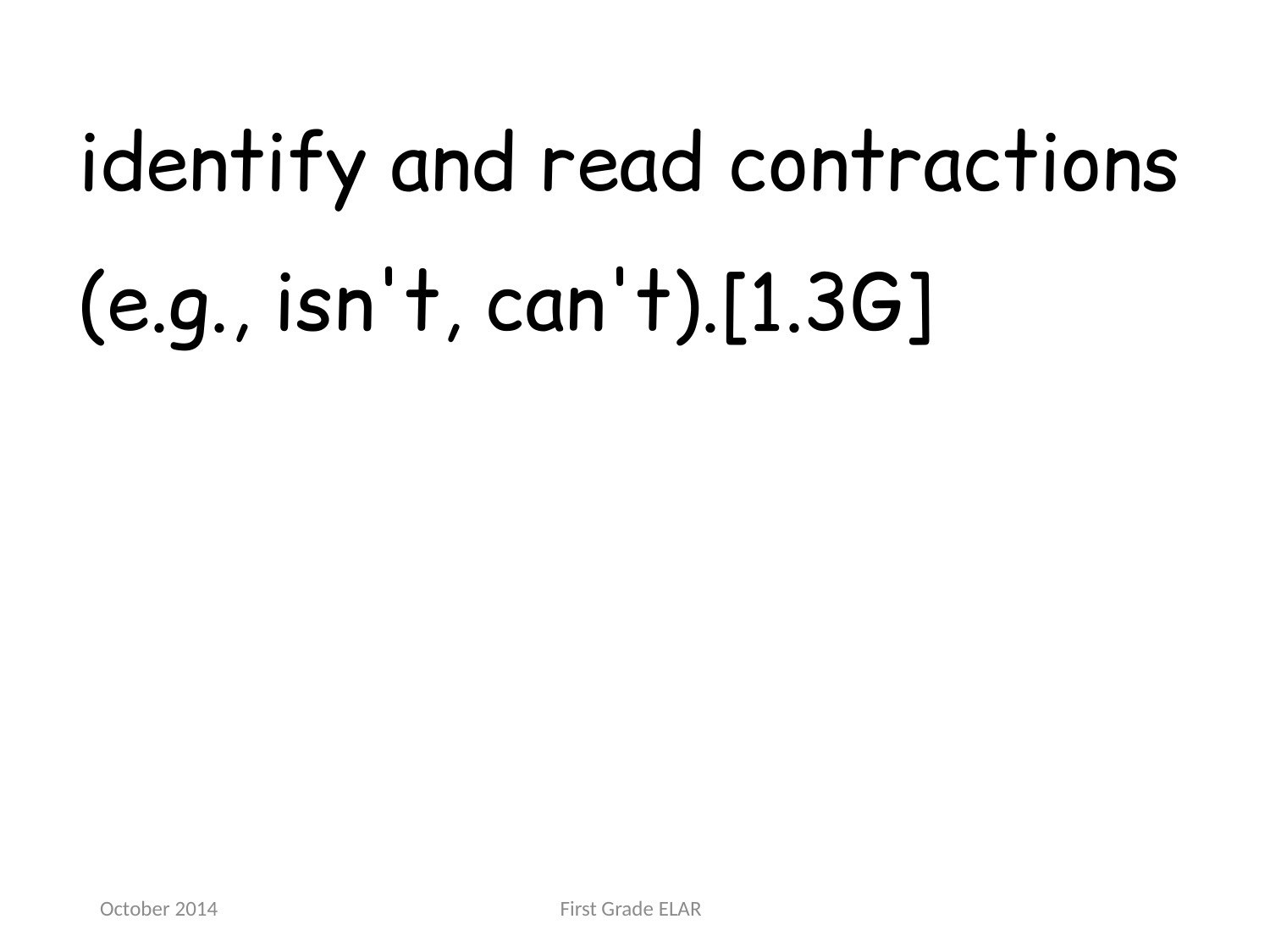

identify and read contractions (e.g., isn't, can't).[1.3G]
October 2014
First Grade ELAR